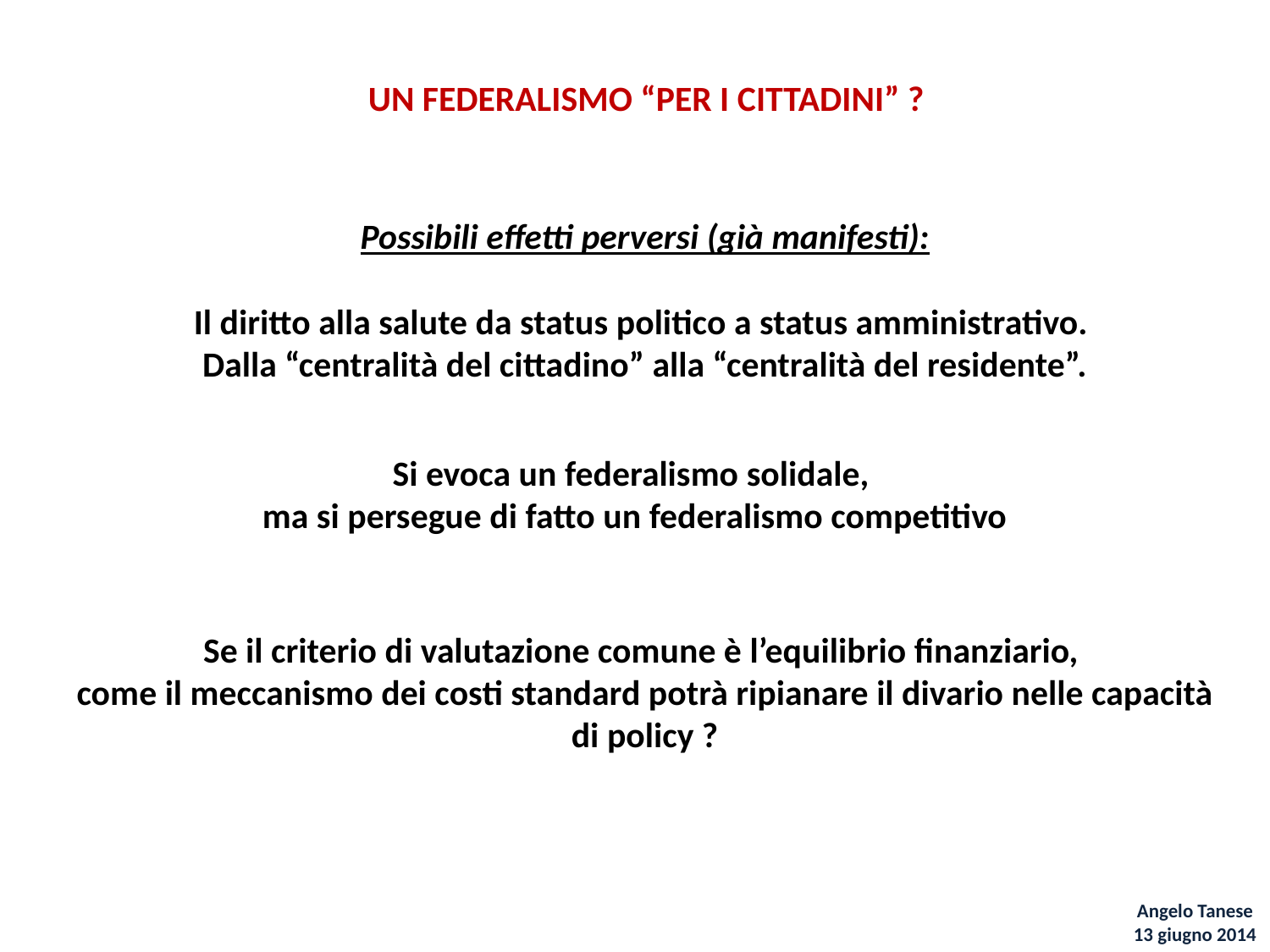

UN FEDERALISMO “PER I CITTADINI” ?
Possibili effetti perversi (già manifesti):

Il diritto alla salute da status politico a status amministrativo.
Dalla “centralità del cittadino” alla “centralità del residente”.

Si evoca un federalismo solidale,
ma si persegue di fatto un federalismo competitivo

Se il criterio di valutazione comune è l’equilibrio finanziario,
come il meccanismo dei costi standard potrà ripianare il divario nelle capacità di policy ?
Angelo Tanese
13 giugno 2014